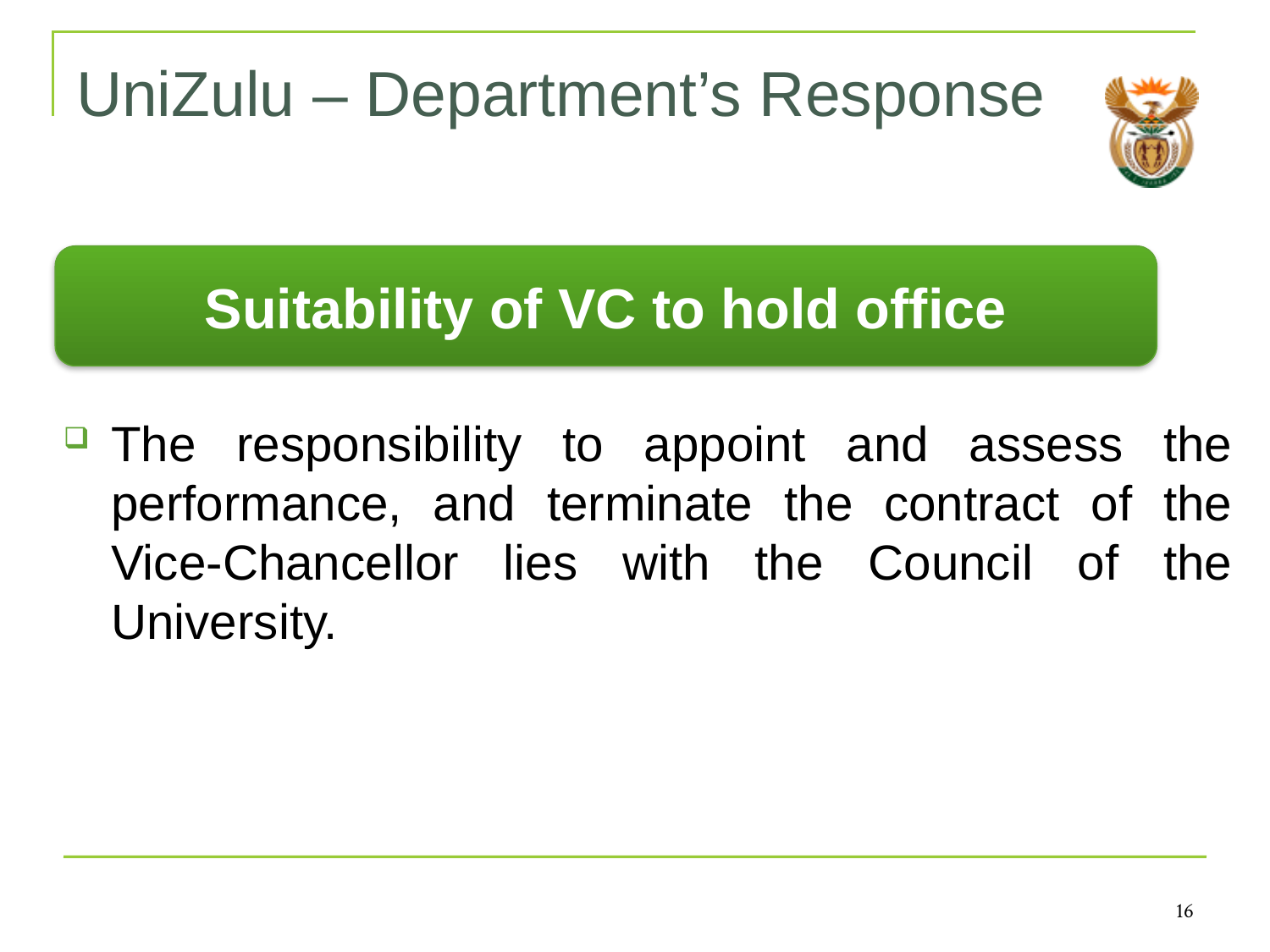

# UniZulu – Department’s Response
Suitability of VC to hold office
The responsibility to appoint and assess the performance, and terminate the contract of the Vice-Chancellor lies with the Council of the University.
16